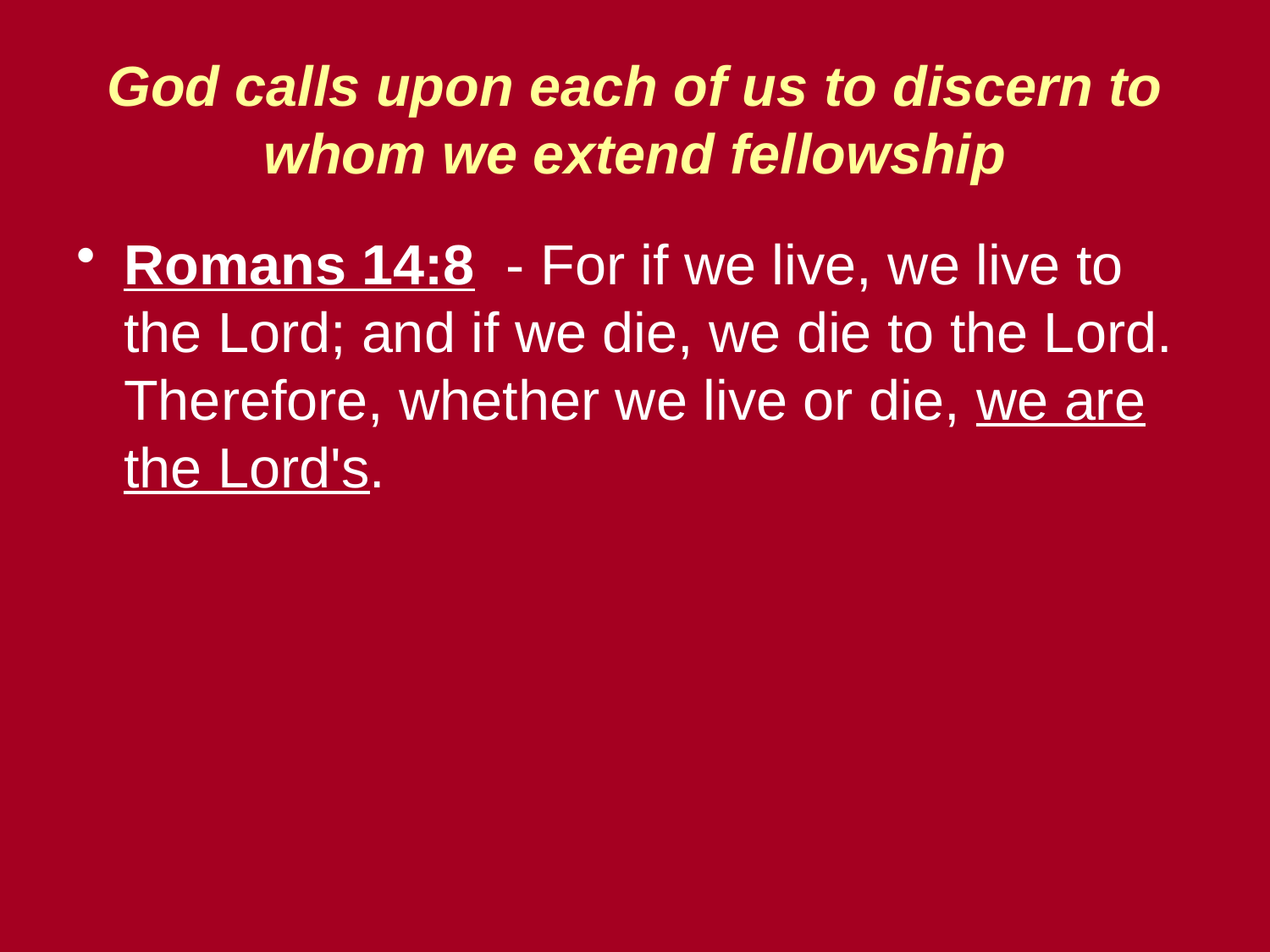

# God calls upon each of us to discern to whom we extend fellowship
Romans 14:8  - For if we live, we live to the Lord; and if we die, we die to the Lord. Therefore, whether we live or die, we are the Lord's.